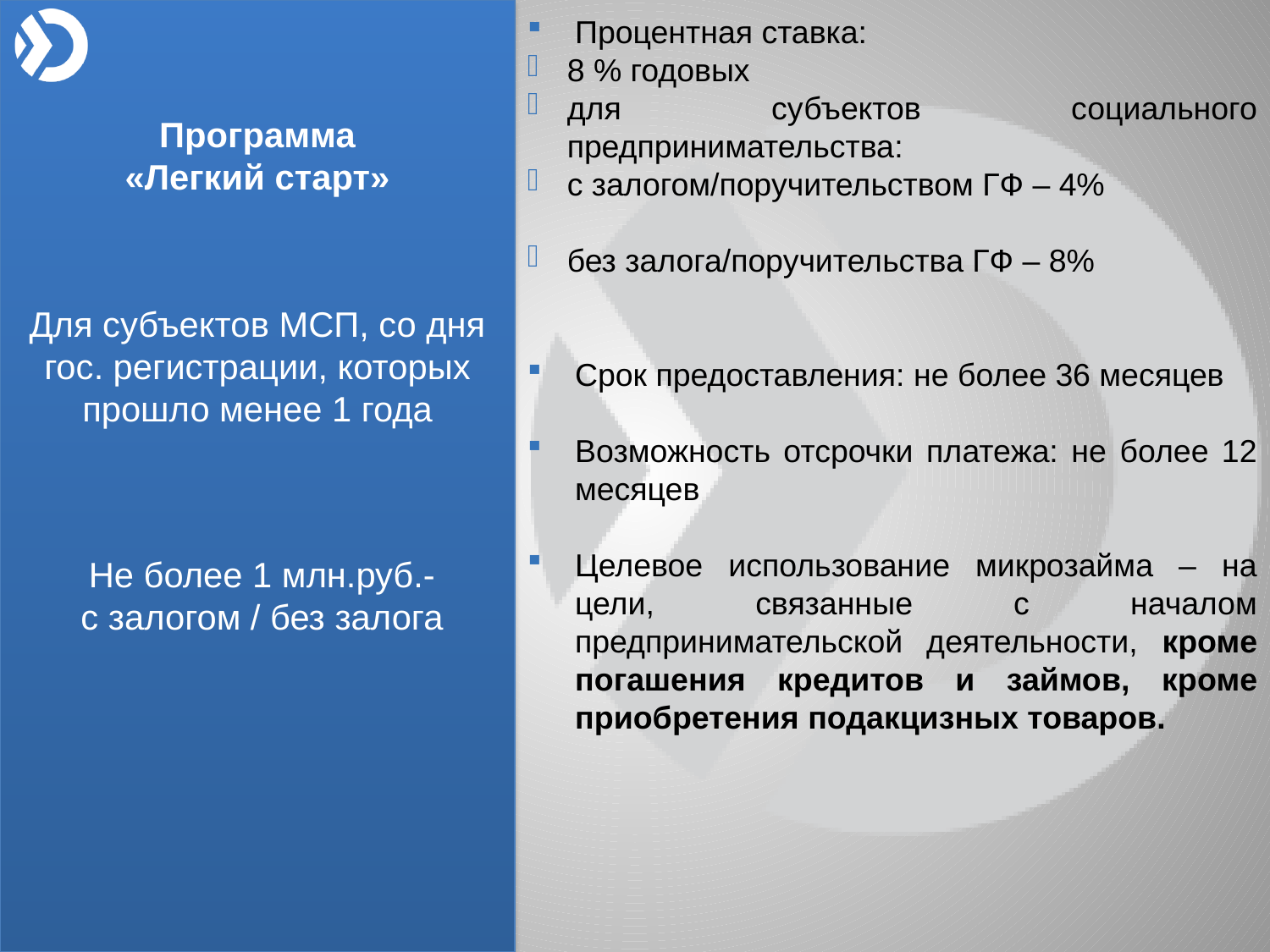

Процентная ставка:
8 % годовых
для субъектов социального предпринимательства:
с залогом/поручительством ГФ – 4%

без залога/поручительства ГФ – 8%

Срок предоставления: не более 36 месяцев

Возможность отсрочки платежа: не более 12 месяцев

Целевое использование микрозайма – на цели, связанные с началом предпринимательской деятельности, кроме погашения кредитов и займов, кроме приобретения подакцизных товаров.
Программа
«Легкий старт»
Для субъектов МСП, со дня гос. регистрации, которых прошло менее 1 года
Не более 1 млн.руб.-
с залогом / без залога